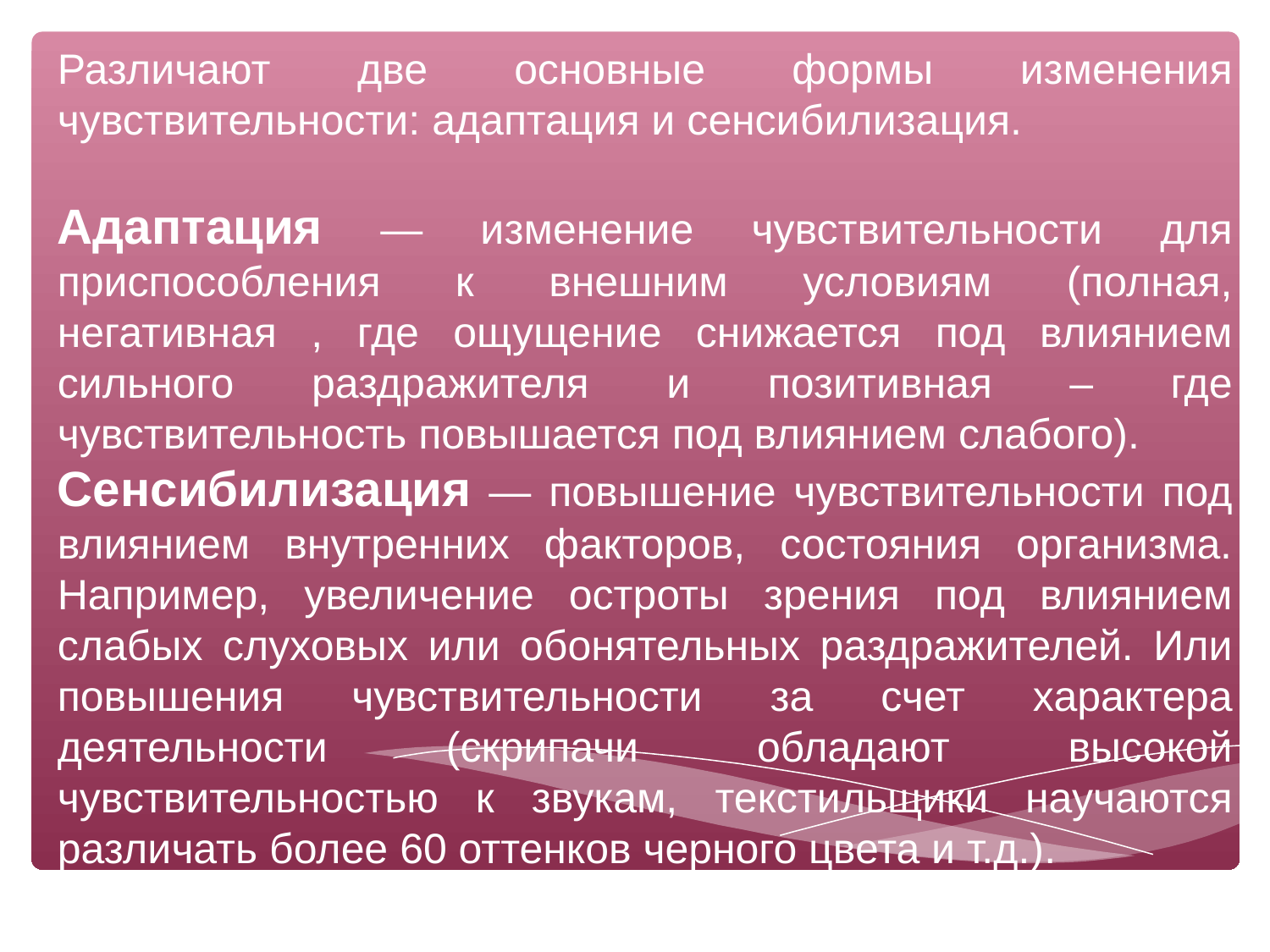

Различают две основные формы изменения чувствительности: адаптация и сенсибилизация.

Адаптация — изменение чувствительности для приспособления к внешним условиям (полная, негативная , где ощущение снижается под влиянием сильного раздражителя и позитивная – где чувствительность повышается под влиянием слабого).
Сенсибилизация — повышение чувствительности под влиянием внутренних факторов, состояния организма. Например, увеличение остроты зрения под влиянием слабых слуховых или обонятельных раздражителей. Или повышения чувствительности за счет характера деятельности (скрипачи обладают высокой чувствительностью к звукам, текстильщики научаются различать более 60 оттенков черного цвета и т.д.).